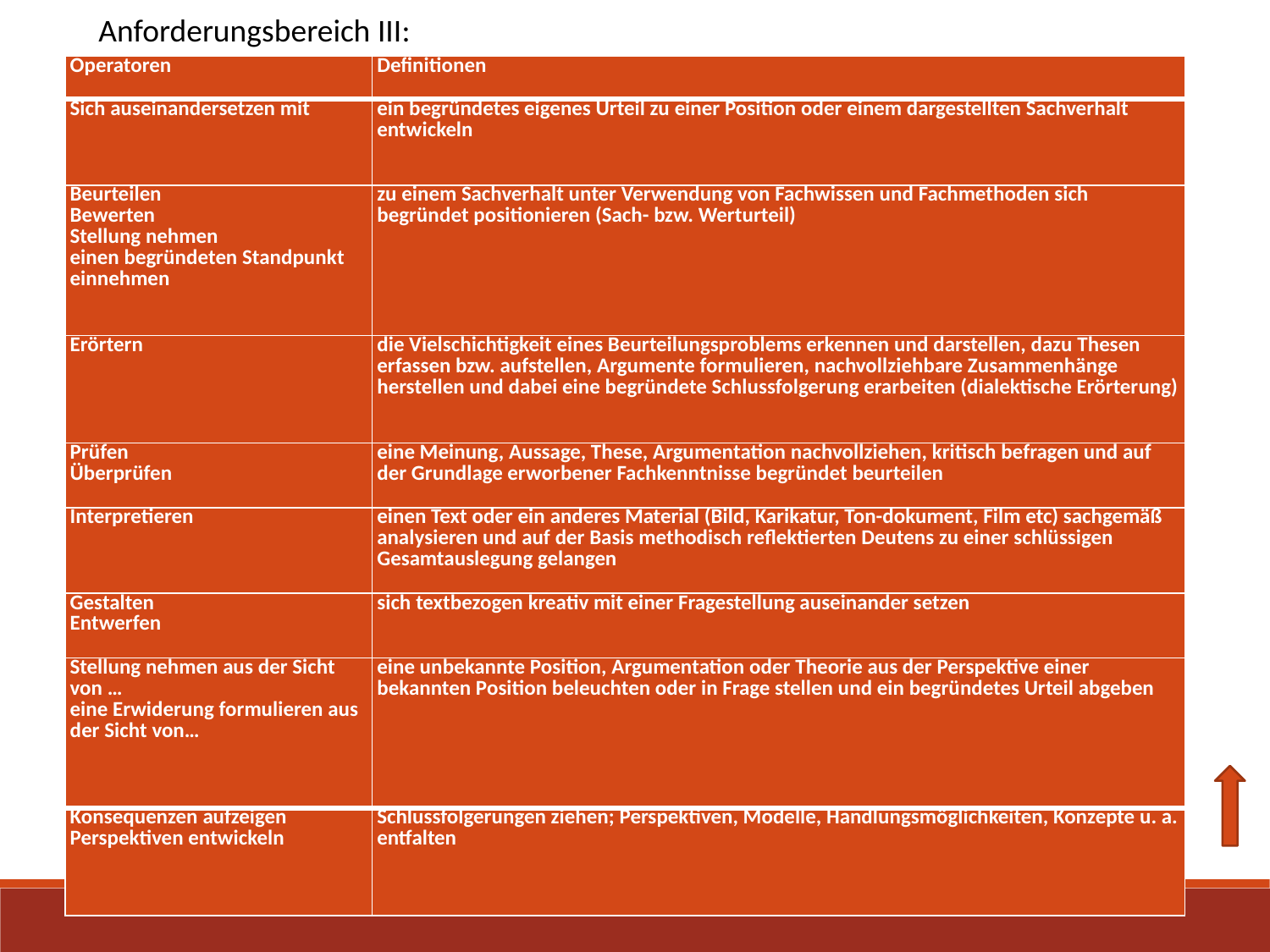

Anforderungsbereich III:
| Operatoren | Definitionen |
| --- | --- |
| Sich auseinandersetzen mit | ein begründetes eigenes Urteil zu einer Position oder einem dargestellten Sachverhalt entwickeln |
| Beurteilen Bewerten Stellung nehmen einen begründeten Standpunkt einnehmen | zu einem Sachverhalt unter Verwendung von Fachwissen und Fachmethoden sich begründet positionieren (Sach- bzw. Werturteil) |
| Erörtern | die Vielschichtigkeit eines Beurteilungsproblems erkennen und darstellen, dazu Thesen erfassen bzw. aufstellen, Argumente formulieren, nachvollziehbare Zusammenhänge herstellen und dabei eine begründete Schlussfolgerung erarbeiten (dialektische Erörterung) |
| Prüfen Überprüfen | eine Meinung, Aussage, These, Argumentation nachvollziehen, kritisch befragen und auf der Grundlage erworbener Fachkenntnisse begründet beurteilen |
| Interpretieren | einen Text oder ein anderes Material (Bild, Karikatur, Ton-dokument, Film etc) sachgemäß analysieren und auf der Basis methodisch reflektierten Deutens zu einer schlüssigen Gesamtauslegung gelangen |
| Gestalten Entwerfen | sich textbezogen kreativ mit einer Fragestellung auseinander setzen |
| Stellung nehmen aus der Sicht von … eine Erwiderung formulieren aus der Sicht von… | eine unbekannte Position, Argumentation oder Theorie aus der Perspektive einer bekannten Position beleuchten oder in Frage stellen und ein begründetes Urteil abgeben |
| Konsequenzen aufzeigen Perspektiven entwickeln | Schlussfolgerungen ziehen; Perspektiven, Modelle, Handlungsmöglichkeiten, Konzepte u. a. entfalten |